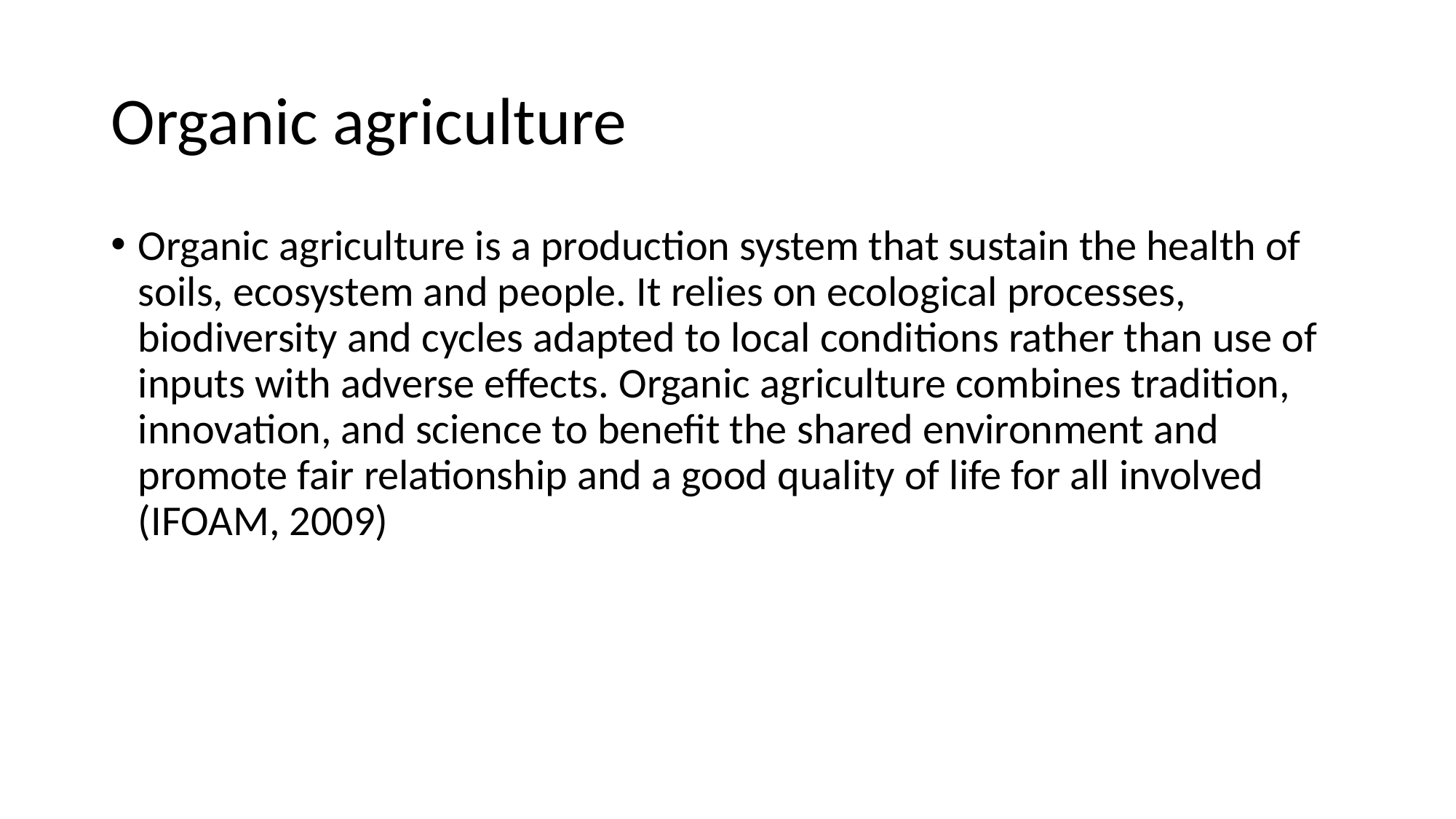

# Organic agriculture
Organic agriculture is a production system that sustain the health of soils, ecosystem and people. It relies on ecological processes, biodiversity and cycles adapted to local conditions rather than use of inputs with adverse effects. Organic agriculture combines tradition, innovation, and science to benefit the shared environment and promote fair relationship and a good quality of life for all involved (IFOAM, 2009)